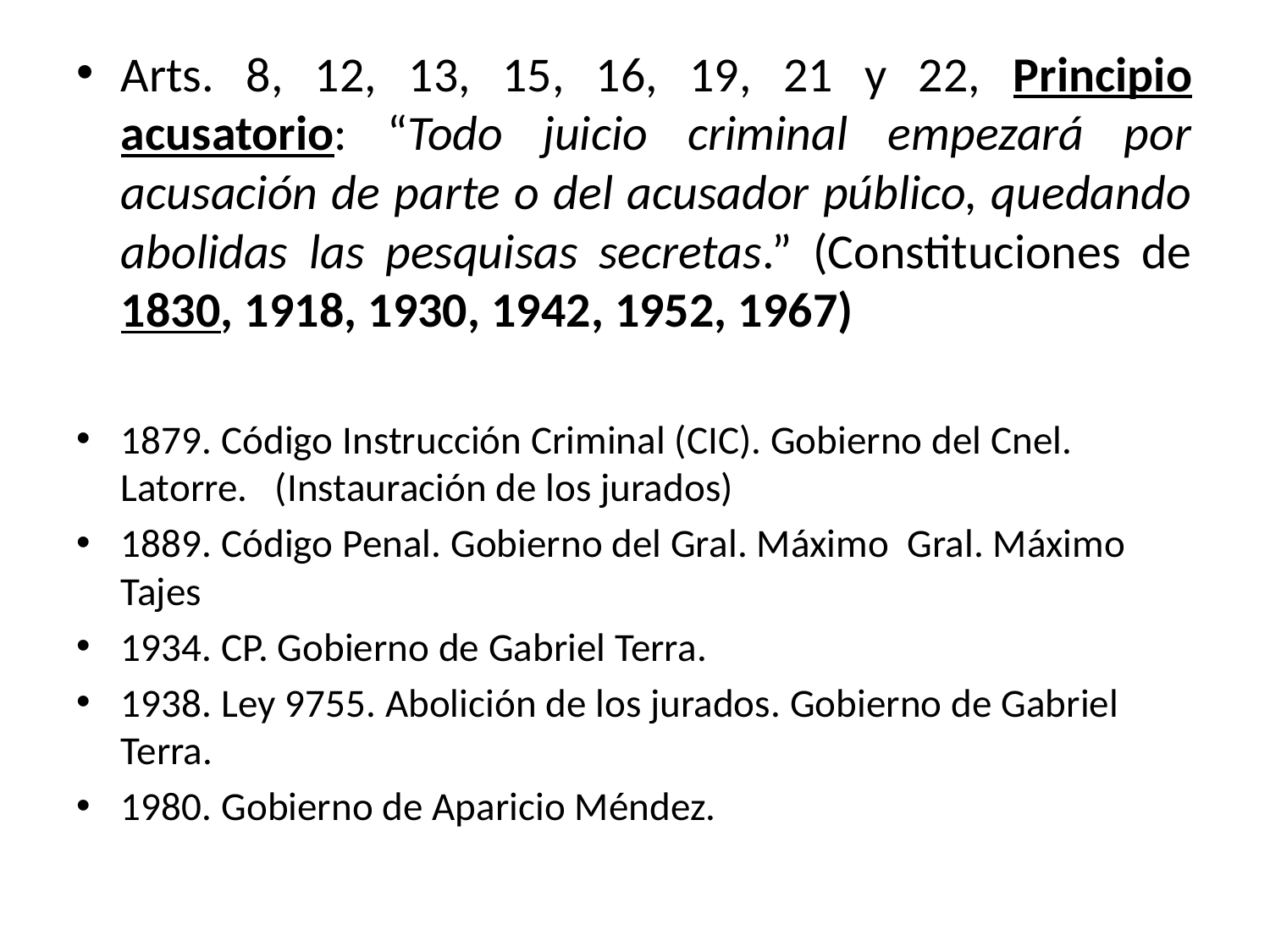

Arts. 8, 12, 13, 15, 16, 19, 21 y 22, Principio acusatorio: “Todo juicio criminal empezará por acusación de parte o del acusador público, quedando abolidas las pesquisas secretas.” (Constituciones de 1830, 1918, 1930, 1942, 1952, 1967)

1879. Código Instrucción Criminal (CIC). Gobierno del Cnel. Latorre.   (Instauración de los jurados)
1889. Código Penal. Gobierno del Gral. Máximo  Gral. Máximo Tajes
1934. CP. Gobierno de Gabriel Terra.
1938. Ley 9755. Abolición de los jurados. Gobierno de Gabriel Terra.
1980. Gobierno de Aparicio Méndez.